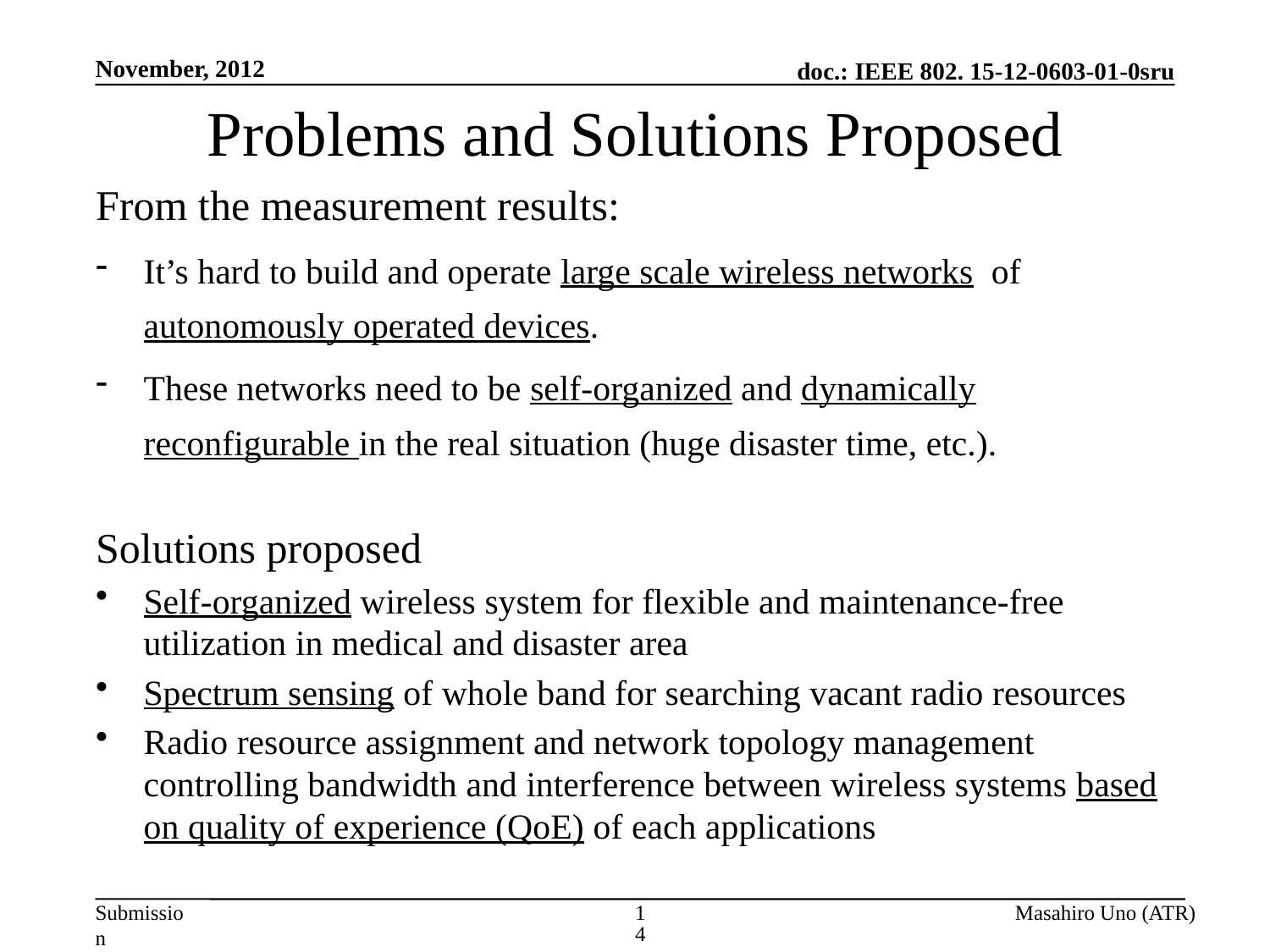

November, 2012
# Problems and Solutions Proposed
From the measurement results:
It’s hard to build and operate large scale wireless networks  of autonomously operated devices.
These networks need to be self-organized and dynamically reconfigurable in the real situation (huge disaster time, etc.).

Solutions proposed
Self-organized wireless system for flexible and maintenance-free utilization in medical and disaster area
Spectrum sensing of whole band for searching vacant radio resources
Radio resource assignment and network topology management controlling bandwidth and interference between wireless systems based on quality of experience (QoE) of each applications
14
Masahiro Uno (ATR)